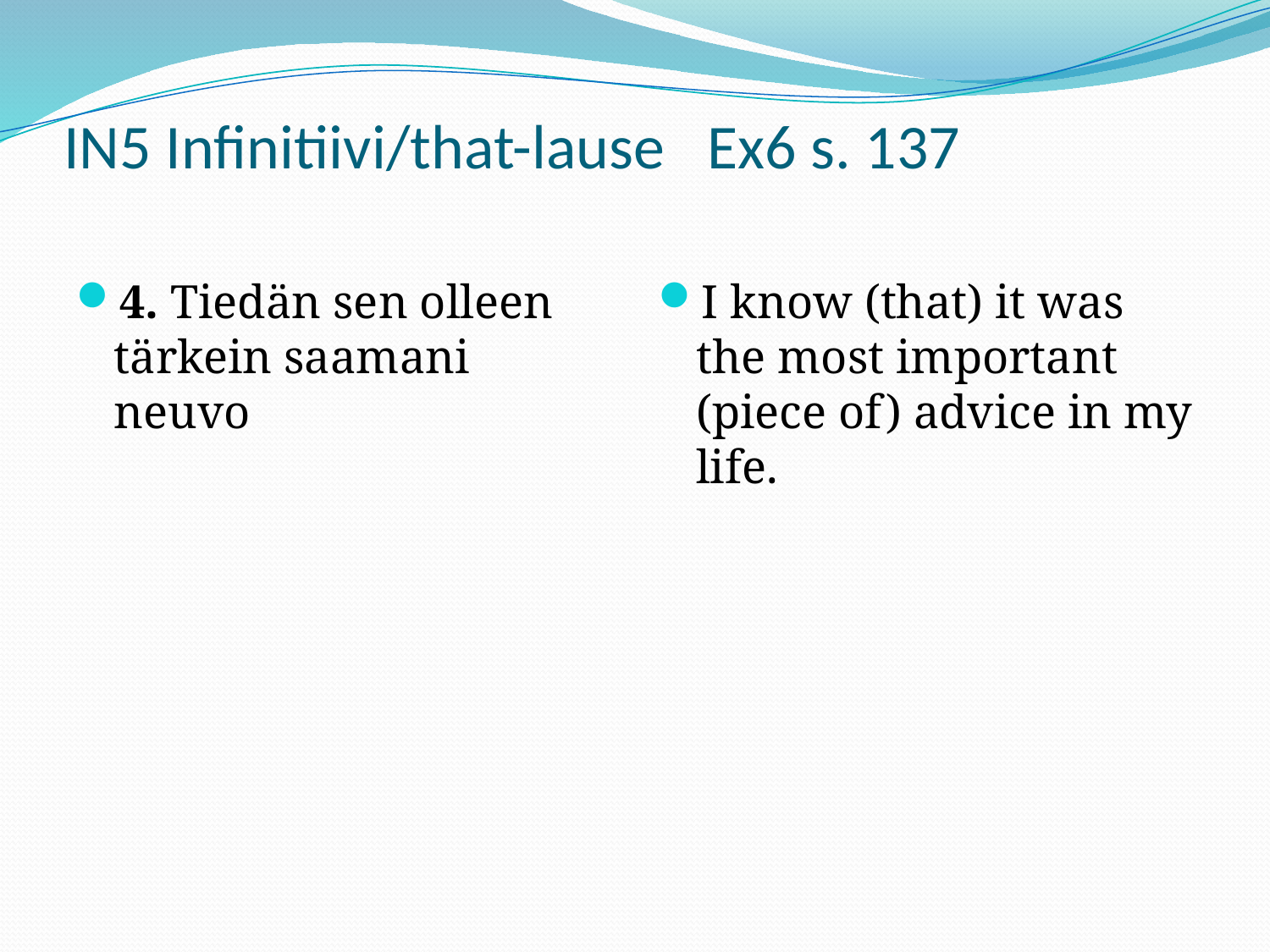

# IN5 Infinitiivi/that-lause   Ex6 s. 137
4. Tiedän sen olleen tärkein saamani neuvo
I know (that) it was the most important (piece of) advice in my life.